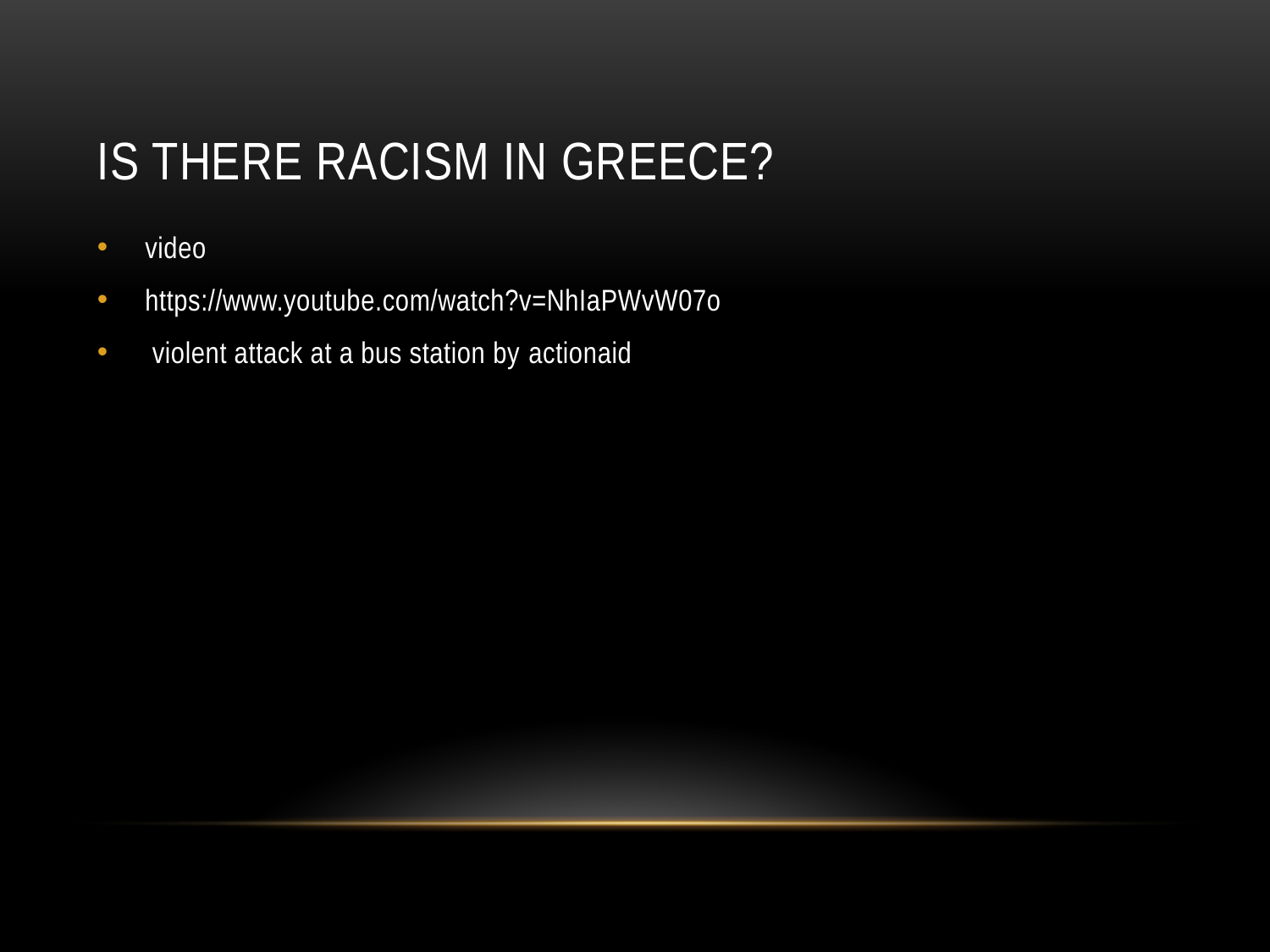

# Is there racism in greece?
video
https://www.youtube.com/watch?v=NhIaPWvW07o
 violent attack at a bus station by actionaid